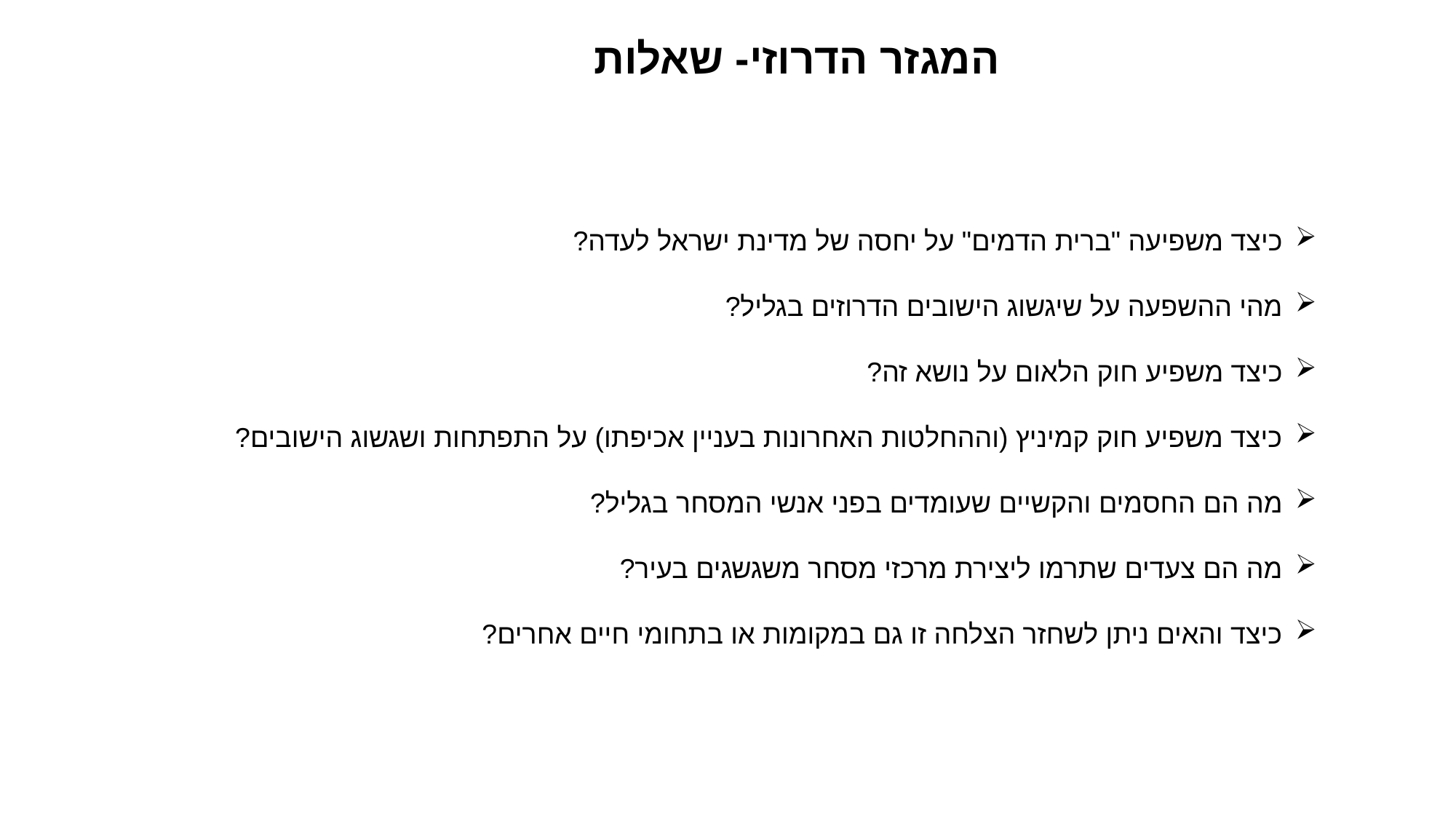

המגזר הדרוזי- שאלות
כיצד משפיעה "ברית הדמים" על יחסה של מדינת ישראל לעדה?
מהי ההשפעה על שיגשוג הישובים הדרוזים בגליל?
כיצד משפיע חוק הלאום על נושא זה?
כיצד משפיע חוק קמיניץ (וההחלטות האחרונות בעניין אכיפתו) על התפתחות ושגשוג הישובים?
מה הם החסמים והקשיים שעומדים בפני אנשי המסחר בגליל?
מה הם צעדים שתרמו ליצירת מרכזי מסחר משגשגים בעיר?
כיצד והאים ניתן לשחזר הצלחה זו גם במקומות או בתחומי חיים אחרים?